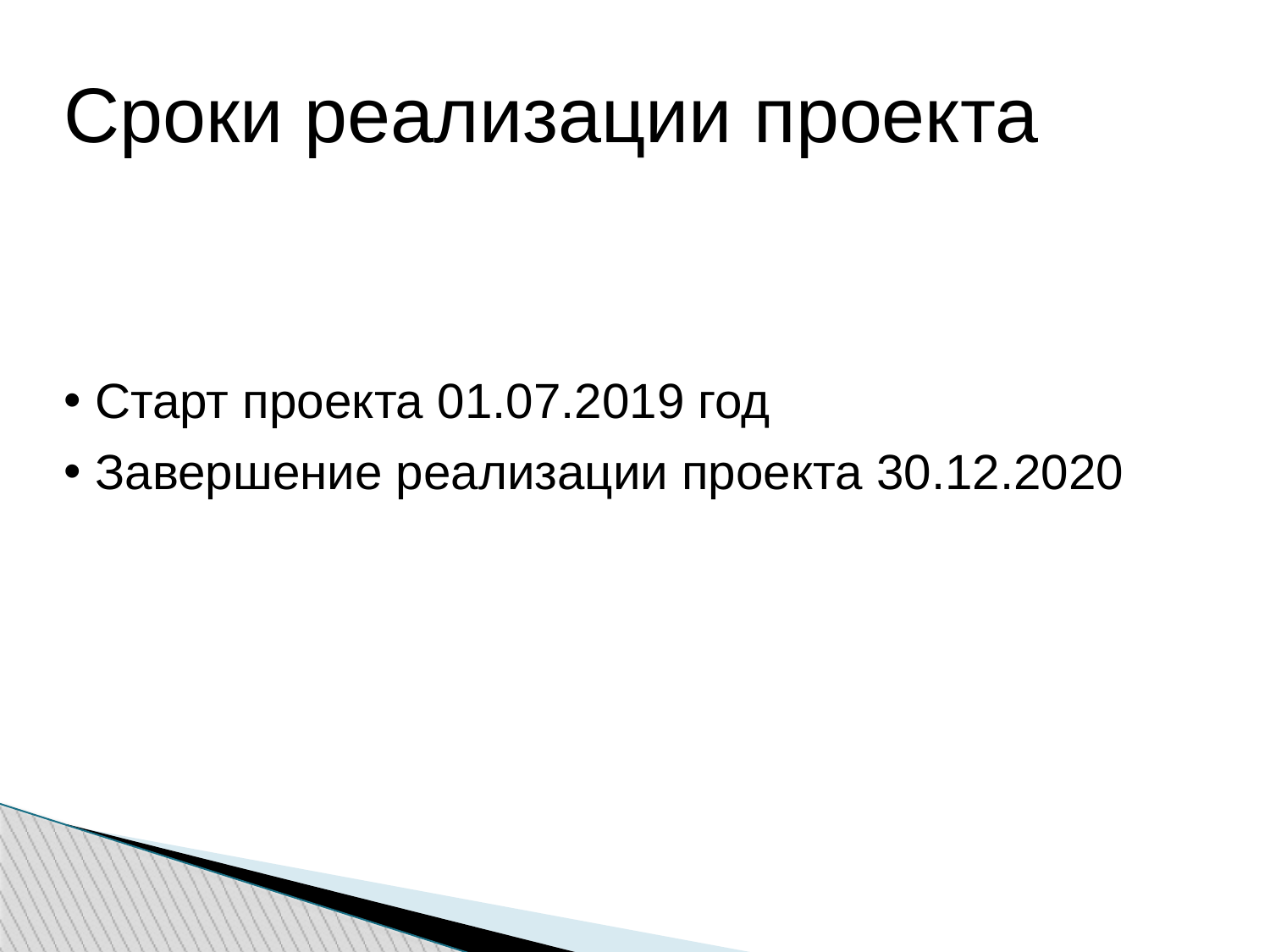

# Сроки реализации проекта
Старт проекта 01.07.2019 год
Завершение реализации проекта 30.12.2020